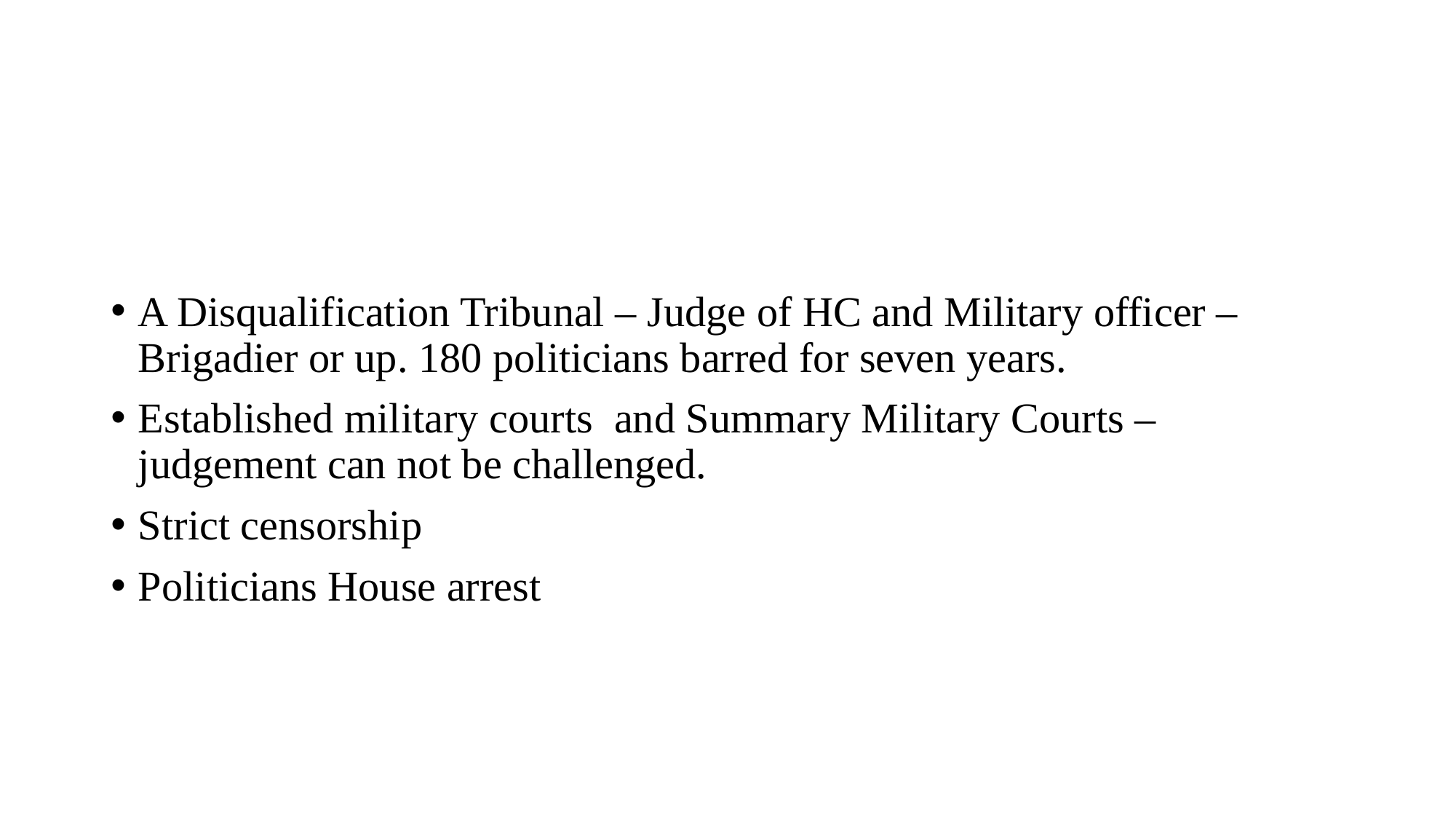

A Disqualification Tribunal – Judge of HC and Military officer – Brigadier or up. 180 politicians barred for seven years.
Established military courts  and Summary Military Courts – judgement can not be challenged.
Strict censorship
Politicians House arrest